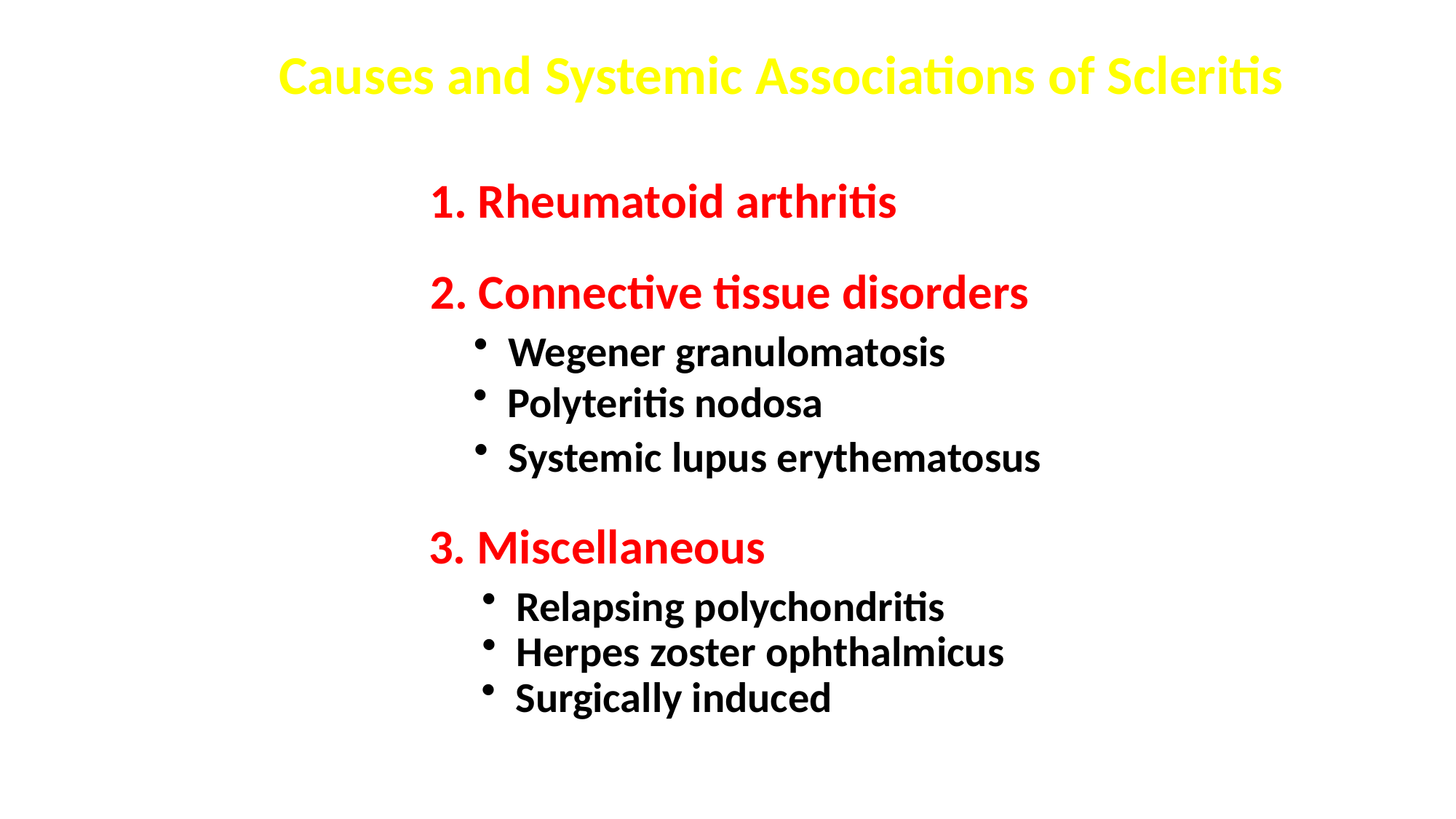

Causes and Systemic Associations of Scleritis
1. Rheumatoid arthritis
2. Connective tissue disorders
  Wegener granulomatosis
  Polyteritis nodosa
  Systemic lupus erythematosus
3. Miscellaneous
  Relapsing polychondritis
  Herpes zoster ophthalmicus
  Surgically induced